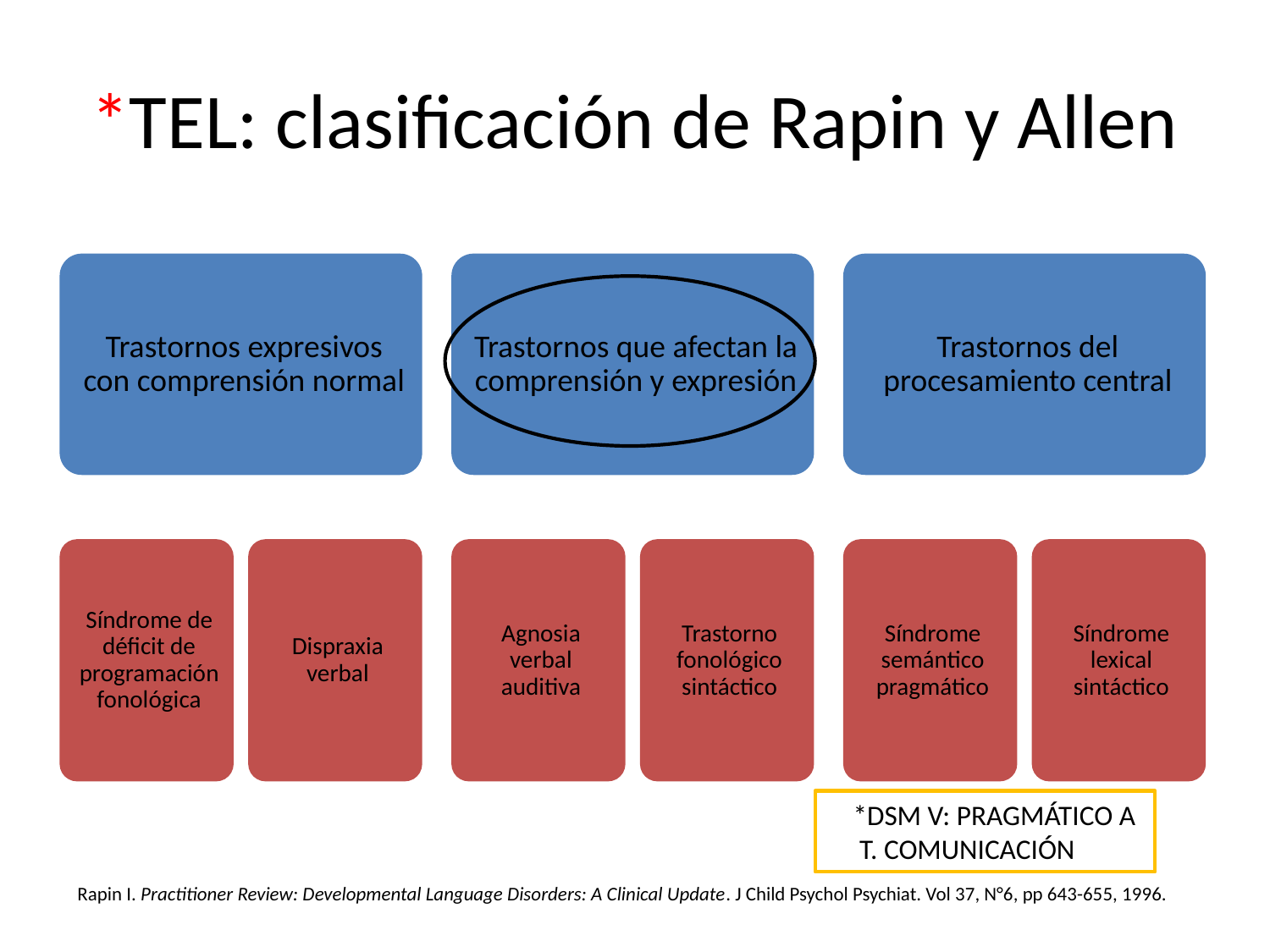

# *TEL: clasificación de Rapin y Allen
Trastornos expresivos con comprensión normal
Síndrome de déficit de programación fonológica
Dispraxia verbal
Trastornos que afectan la comprensión y expresión
Agnosia verbal auditiva
Trastorno fonológico sintáctico
Trastornos del procesamiento central
Síndrome semántico pragmático
Síndrome lexical sintáctico

*DSM V: PRAGMÁTICO A
 T. COMUNICACIÓN
Rapin I. Practitioner Review: Developmental Language Disorders: A Clinical Update. J Child Psychol Psychiat. Vol 37, N°6, pp 643-655, 1996.